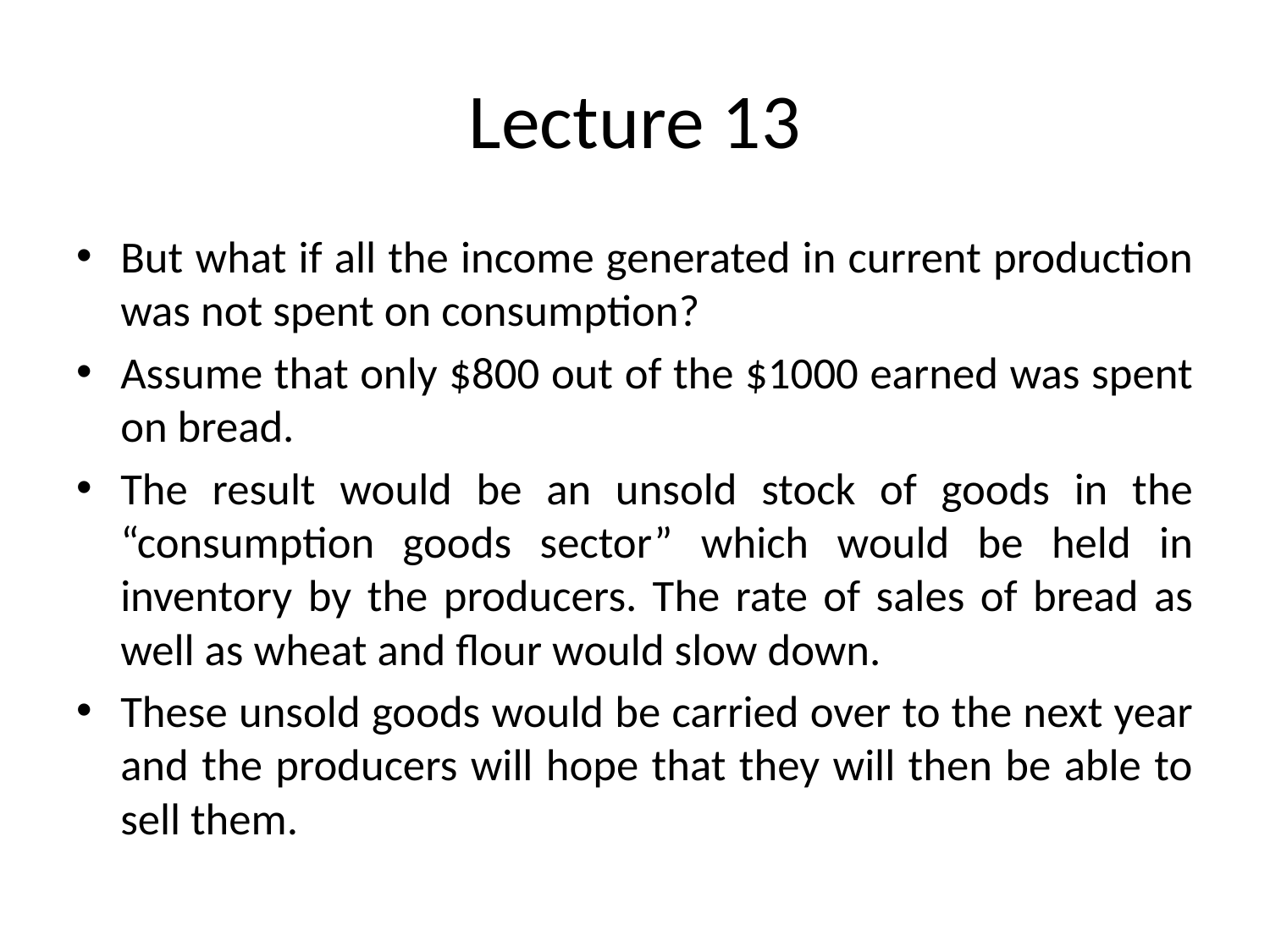

# Lecture 13
But what if all the income generated in current production was not spent on consumption?
Assume that only $800 out of the $1000 earned was spent on bread.
The result would be an unsold stock of goods in the “consumption goods sector” which would be held in inventory by the producers. The rate of sales of bread as well as wheat and flour would slow down.
These unsold goods would be carried over to the next year and the producers will hope that they will then be able to sell them.